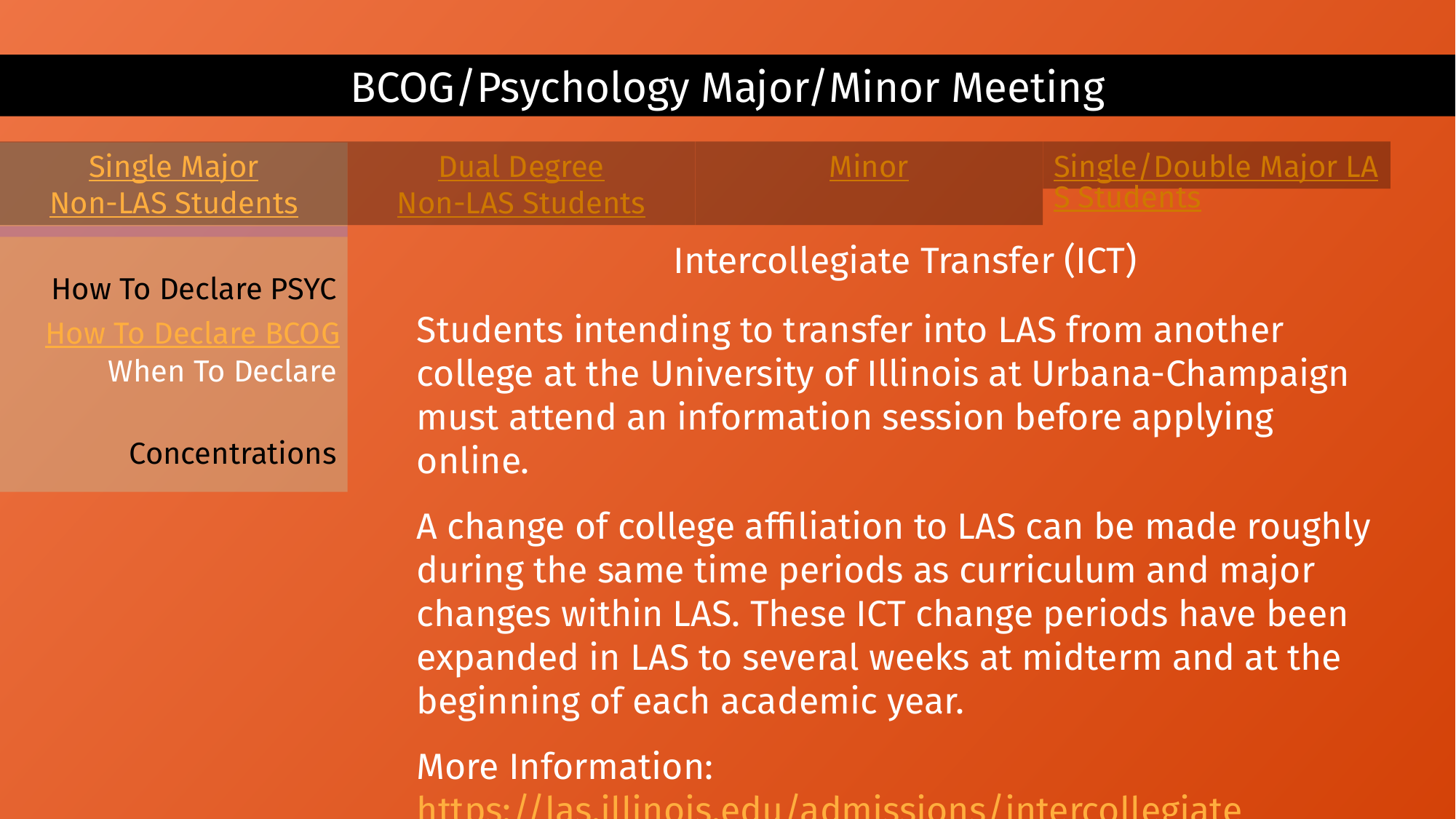

BCOG/Psychology Major/Minor Meeting

Single Major
Non-LAS Students
Dual Degree
Non-LAS Students
Minor

Single/Double Major LAS Students

Intercollegiate Transfer (ICT)

Students intending to transfer into LAS from another college at the University of Illinois at Urbana-Champaign must attend an information session before applying online.

A change of college affiliation to LAS can be made roughly during the same time periods as curriculum and major changes within LAS. These ICT change periods have been expanded in LAS to several weeks at midterm and at the beginning of each academic year.

More Information:
https://las.illinois.edu/admissions/intercollegiate
How To Declare PSYC
When To Declare
  Concentrations

  How To Declare BCOG